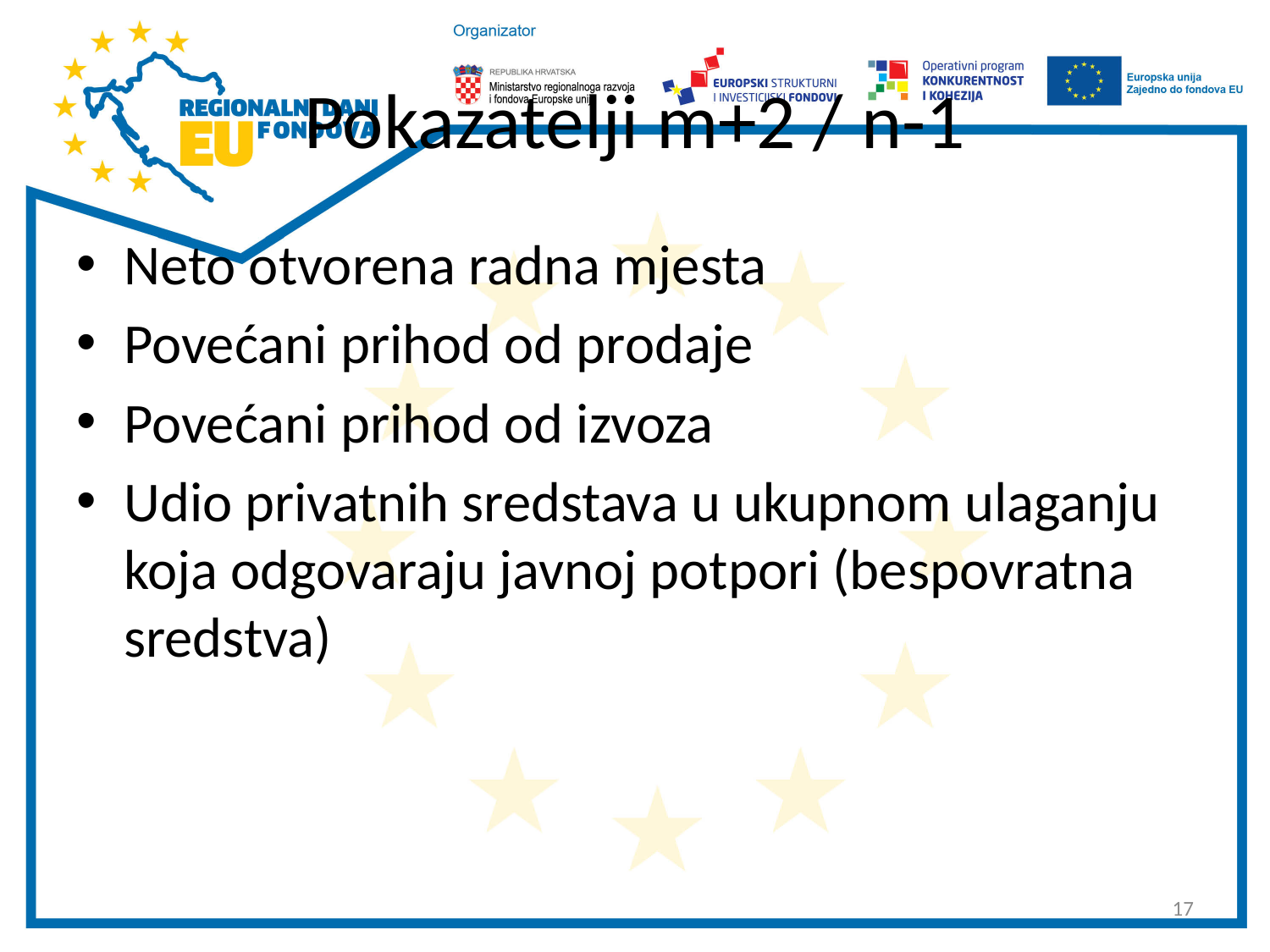

# Pokazatelji m+2 / n-1
Neto otvorena radna mjesta
Povećani prihod od prodaje
Povećani prihod od izvoza
Udio privatnih sredstava u ukupnom ulaganju koja odgovaraju javnoj potpori (bespovratna sredstva)
17